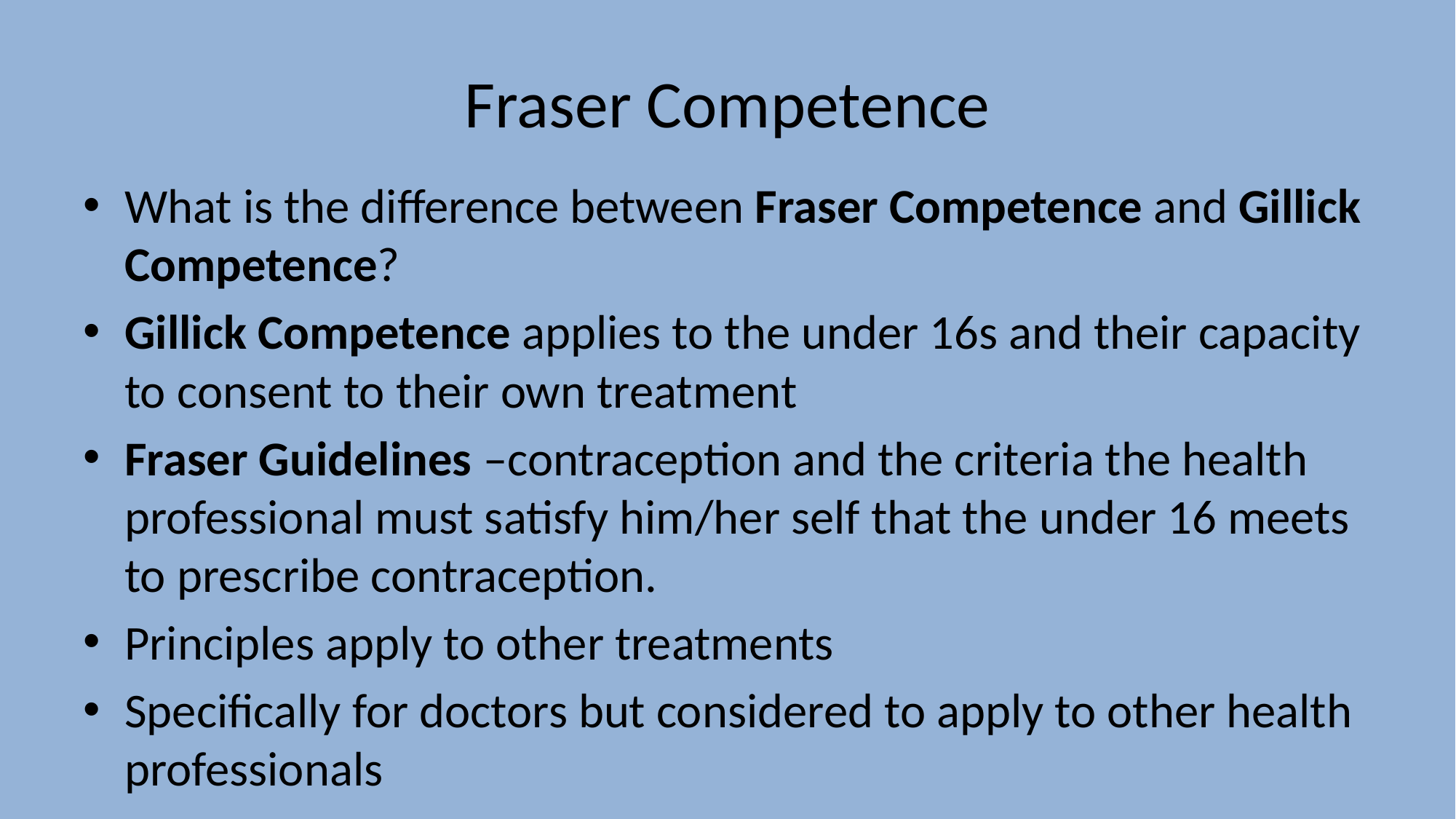

# Fraser Competence
What is the difference between Fraser Competence and Gillick Competence?
Gillick Competence applies to the under 16s and their capacity to consent to their own treatment
Fraser Guidelines –contraception and the criteria the health professional must satisfy him/her self that the under 16 meets to prescribe contraception.
Principles apply to other treatments
Specifically for doctors but considered to apply to other health professionals